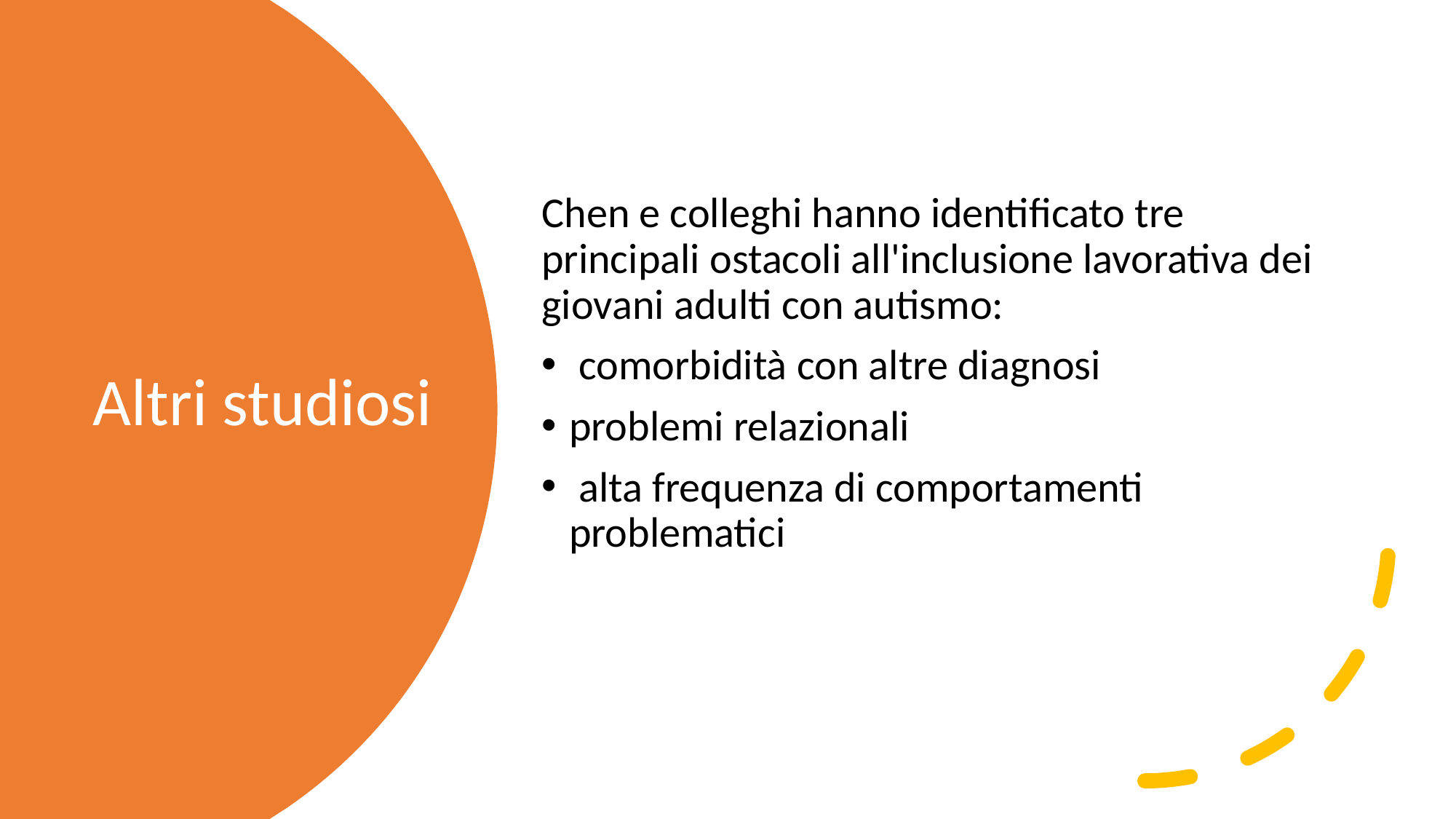

Chen e colleghi hanno identificato tre principali ostacoli all'inclusione lavorativa dei giovani adulti con autismo:
 comorbidità con altre diagnosi
problemi relazionali
 alta frequenza di comportamenti problematici

# Altri studiosi